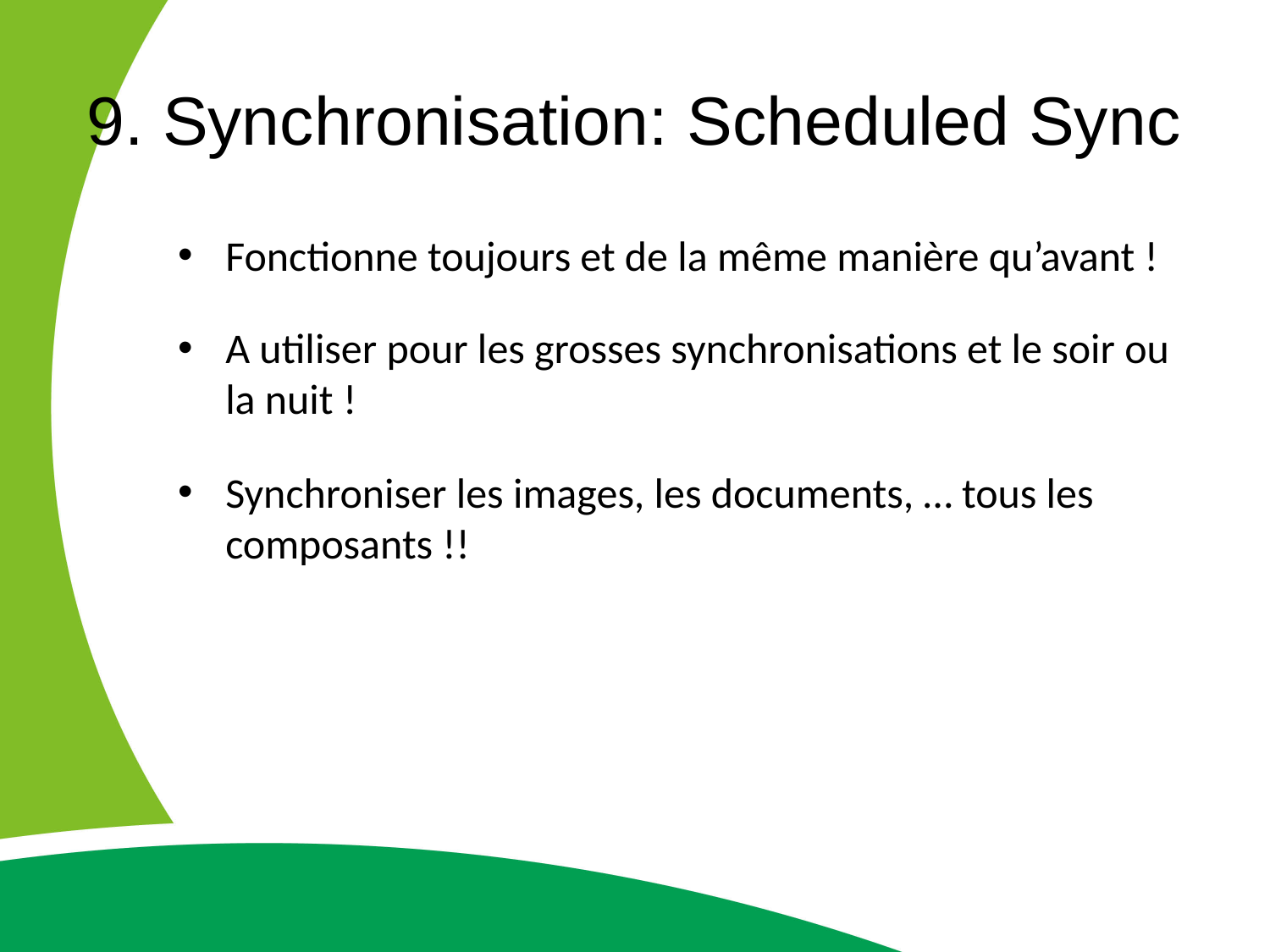

# 9. Synchronisation: Scheduled Sync
Fonctionne toujours et de la même manière qu’avant !
A utiliser pour les grosses synchronisations et le soir ou la nuit !
Synchroniser les images, les documents, … tous les composants !!